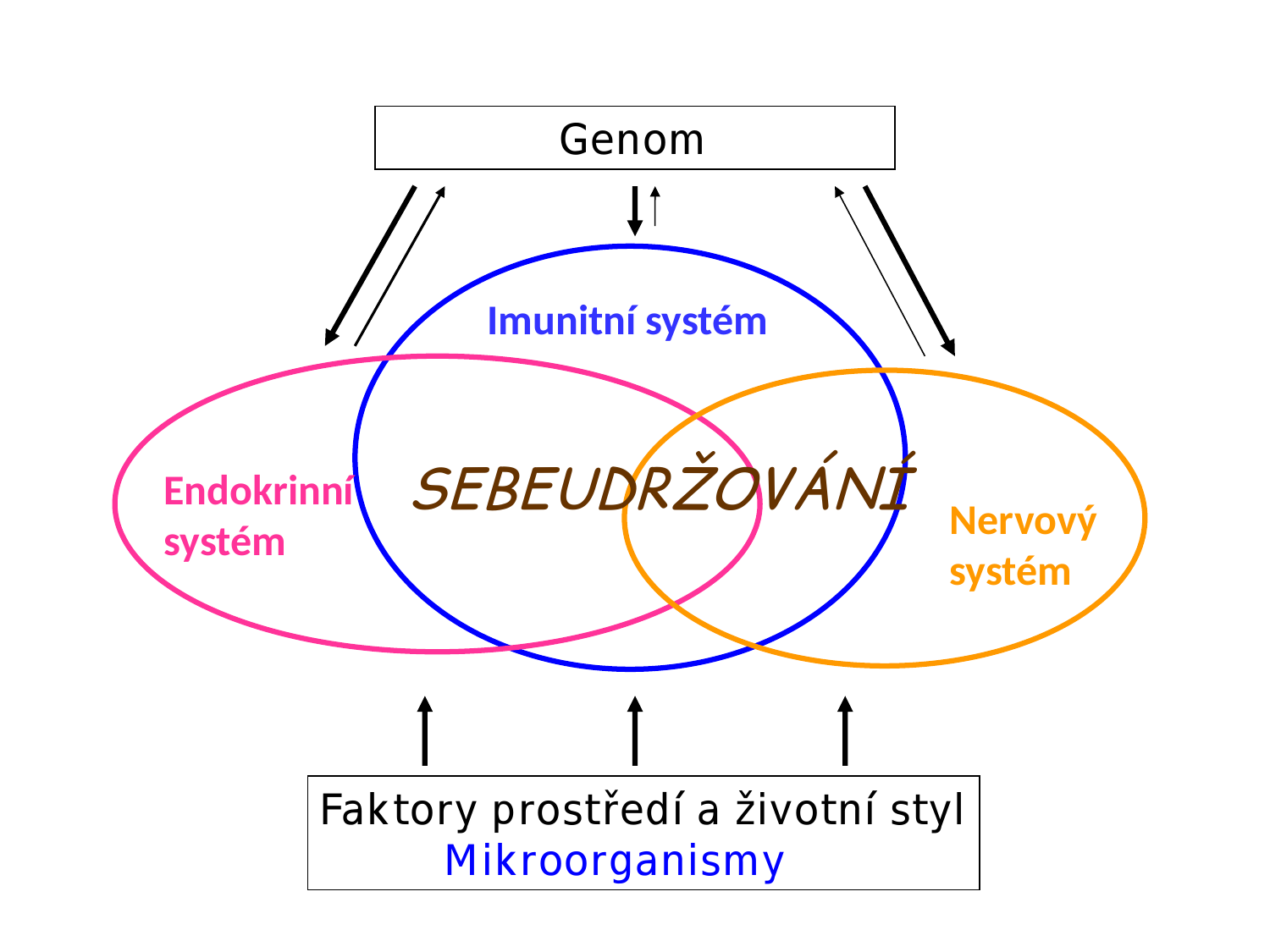

Genom

Imunitní systém

SEBEUDRŽOVÁNÍ
Endokrinní
systém
Nervový
systém

Faktory prostředí a životní styl
          Mikroorganismy